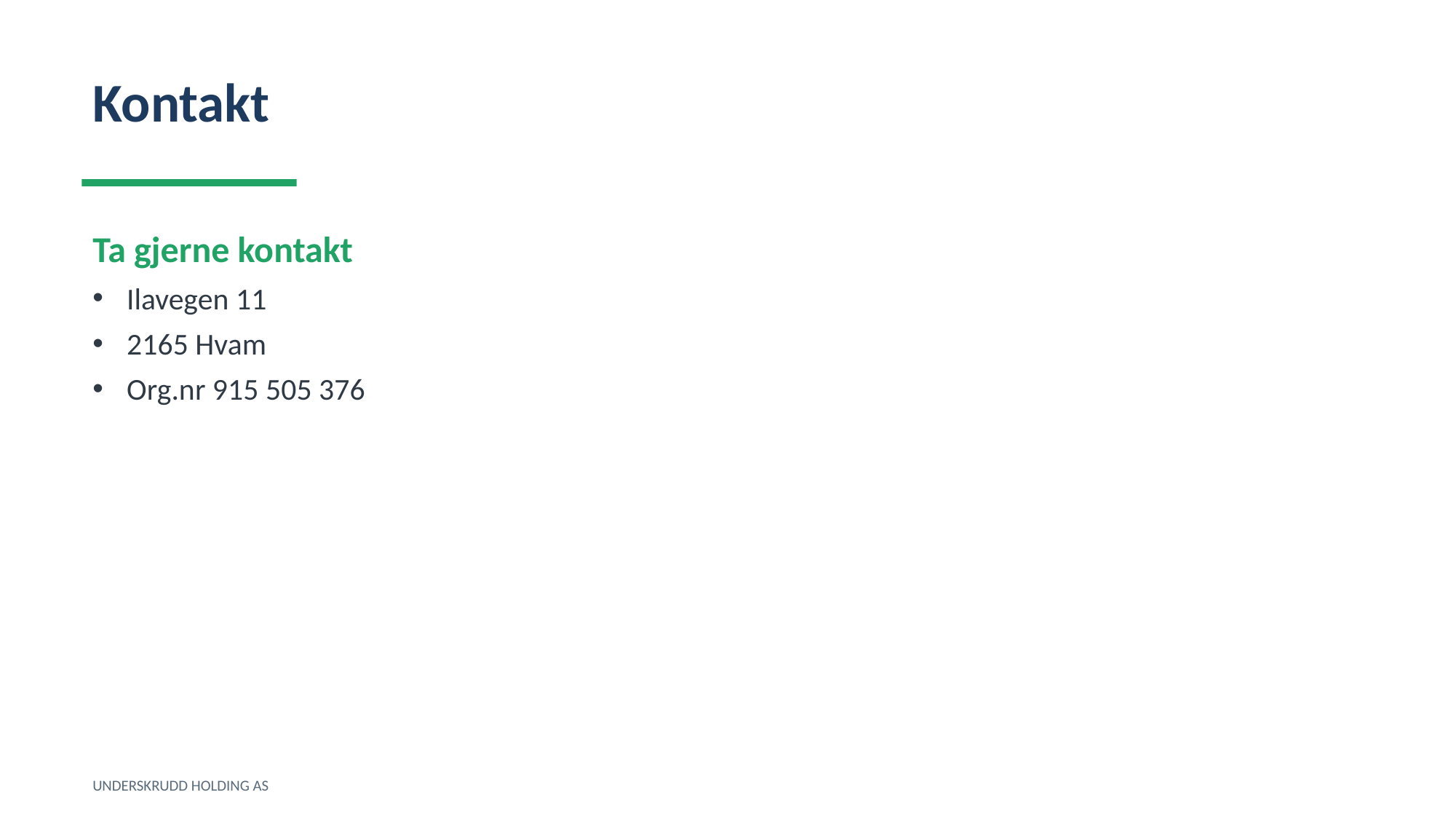

Kontakt

Ta gjerne kontakt
Ilavegen 11
2165 Hvam
Org.nr 915 505 376
UNDERSKRUDD HOLDING AS